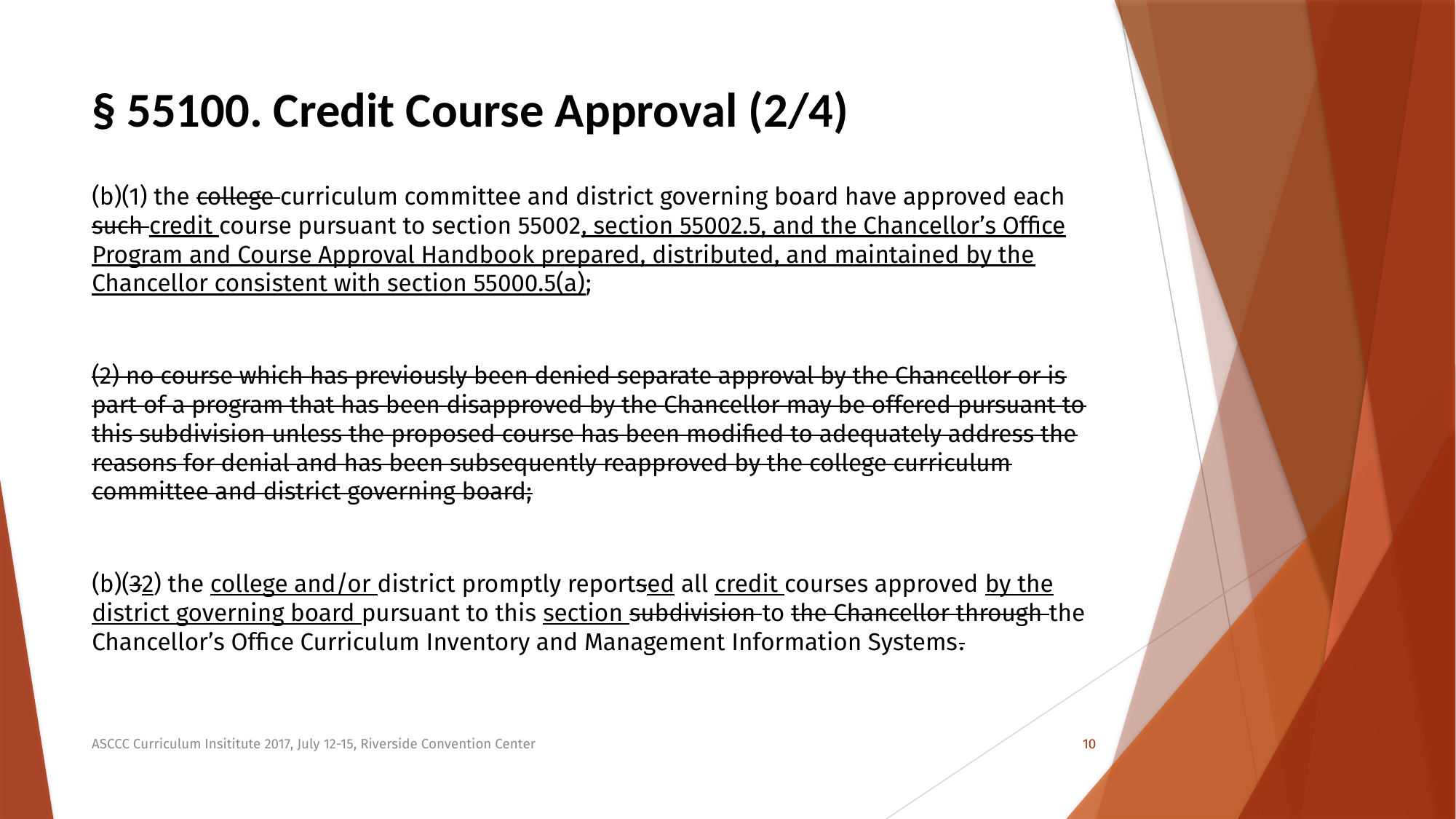

# § 55100. Credit Course Approval (2/4)
(b)(1) the college curriculum committee and district governing board have approved each such credit course pursuant to section 55002, section 55002.5, and the Chancellor’s Office Program and Course Approval Handbook prepared, distributed, and maintained by the Chancellor consistent with section 55000.5(a);

(2) no course which has previously been denied separate approval by the Chancellor or is part of a program that has been disapproved by the Chancellor may be offered pursuant to this subdivision unless the proposed course has been modified to adequately address the reasons for denial and has been subsequently reapproved by the college curriculum committee and district governing board;

(b)(32) the college and/or district promptly reportsed all credit courses approved by the district governing board pursuant to this section subdivision to the Chancellor through the Chancellor’s Office Curriculum Inventory and Management Information Systems.

ASCCC Curriculum Insititute 2017, July 12-15, Riverside Convention Center
10